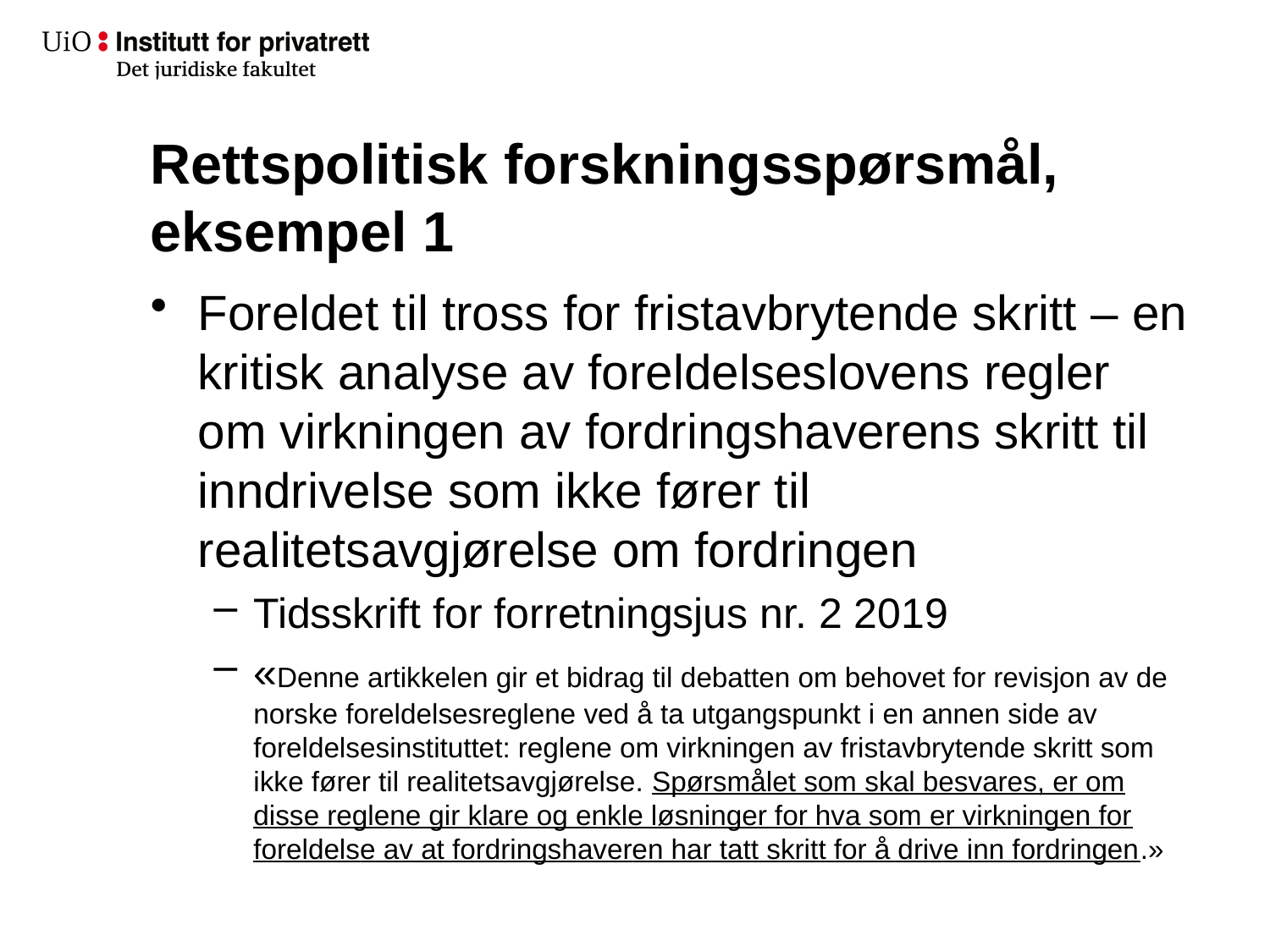

# Rettspolitisk forskningsspørsmål, eksempel 1
Foreldet til tross for fristavbrytende skritt – en kritisk analyse av foreldelseslovens regler om virkningen av fordringshaverens skritt til inndrivelse som ikke fører til realitetsavgjørelse om fordringen
Tidsskrift for forretningsjus nr. 2 2019
«Denne artikkelen gir et bidrag til debatten om behovet for revisjon av de norske foreldelsesreglene ved å ta utgangspunkt i en annen side av foreldelsesinstituttet: reglene om virkningen av fristavbrytende skritt som ikke fører til realitetsavgjørelse. Spørsmålet som skal besvares, er om disse reglene gir klare og enkle løsninger for hva som er virkningen for foreldelse av at fordringshaveren har tatt skritt for å drive inn fordringen.»